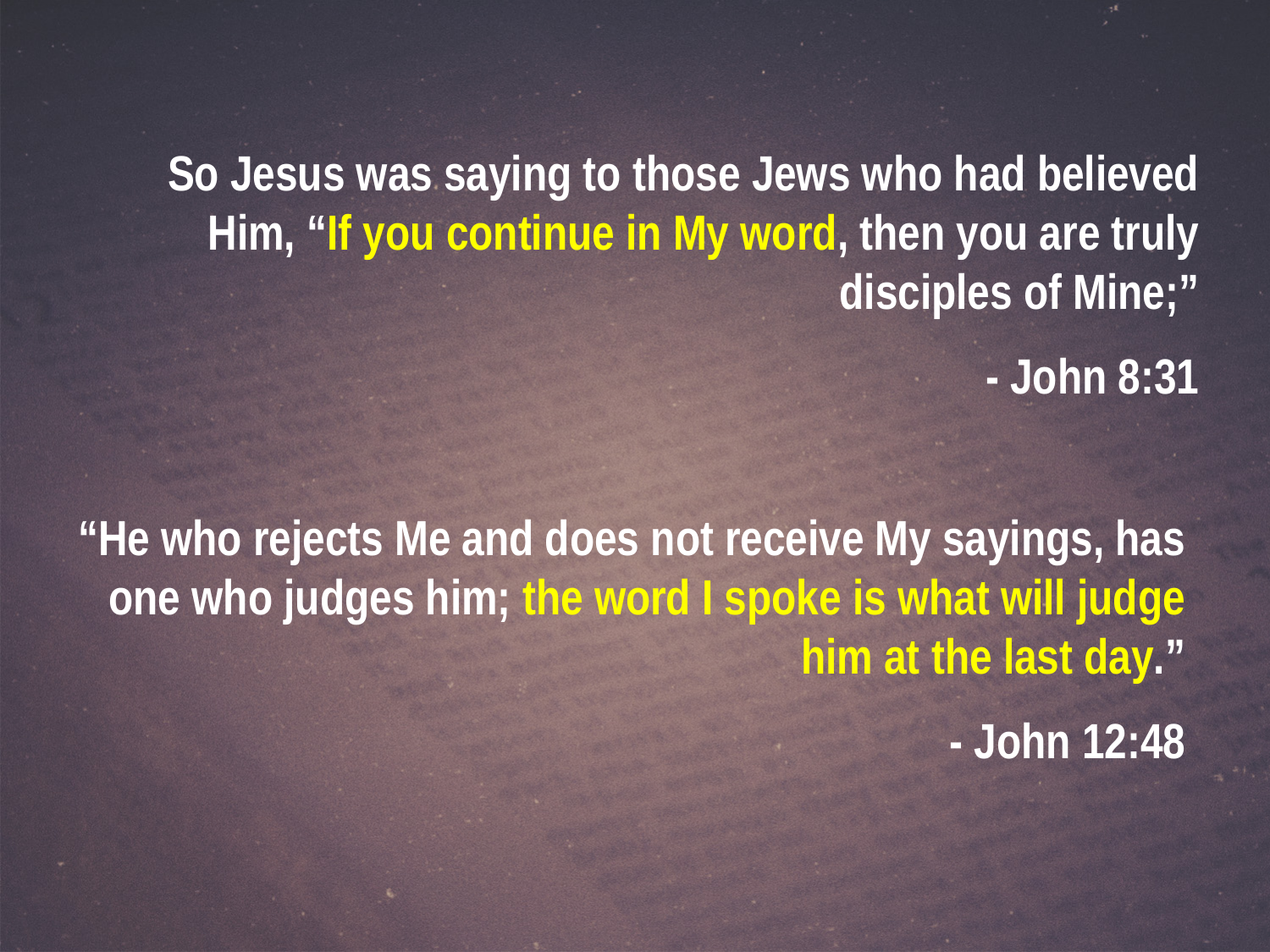

So Jesus was saying to those Jews who had believed Him, “If you continue in My word, then you are truly disciples of Mine;”

- John 8:31
“He who rejects Me and does not receive My sayings, has one who judges him; the word I spoke is what will judge him at the last day.”

- John 12:48